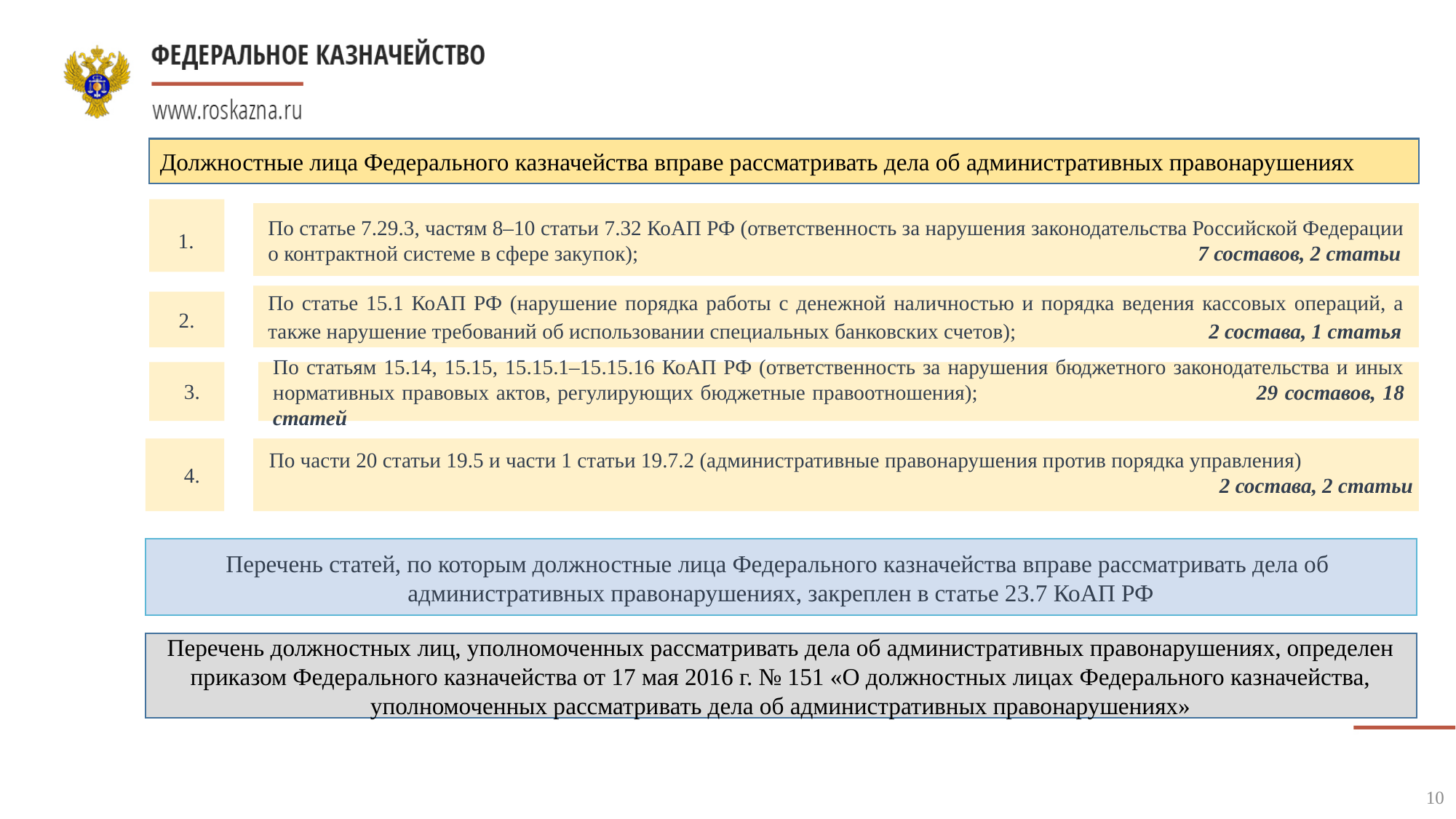

Должностные лица Федерального казначейства вправе рассматривать дела об административных правонарушениях

По статье 7.29.3, частям 8–10 статьи 7.32 КоАП РФ (ответственность за нарушения законодательства Российской Федерации о контрактной системе в сфере закупок);                                                                                                          7 составов, 2 статьи
1.
По статье 15.1 КоАП РФ (нарушение порядка работы с денежной наличностью и порядка ведения кассовых операций, а также нарушение требований об использовании специальных банковских счетов);                                2 состава, 1 статья

2.
По статьям 15.14, 15.15, 15.15.1–15.15.16 КоАП РФ (ответственность за нарушения бюджетного законодательства и иных нормативных правовых актов, регулирующих бюджетные правоотношения);                                        29 составов, 18 статей

3.

По части 20 статьи 19.5 и части 1 статьи 19.7.2 (административные правонарушения против порядка управления)
                                                                                                                                2 состава, 2 статьи
4.
Перечень статей, по которым должностные лица Федерального казначейства вправе рассматривать дела об  административных правонарушениях, закреплен в статье 23.7 КоАП РФ
Перечень должностных лиц, уполномоченных рассматривать дела об административных правонарушениях, определен приказом Федерального казначейства от 17 мая 2016 г. № 151 «О должностных лицах Федерального казначейства, уполномоченных рассматривать дела об административных правонарушениях»
10